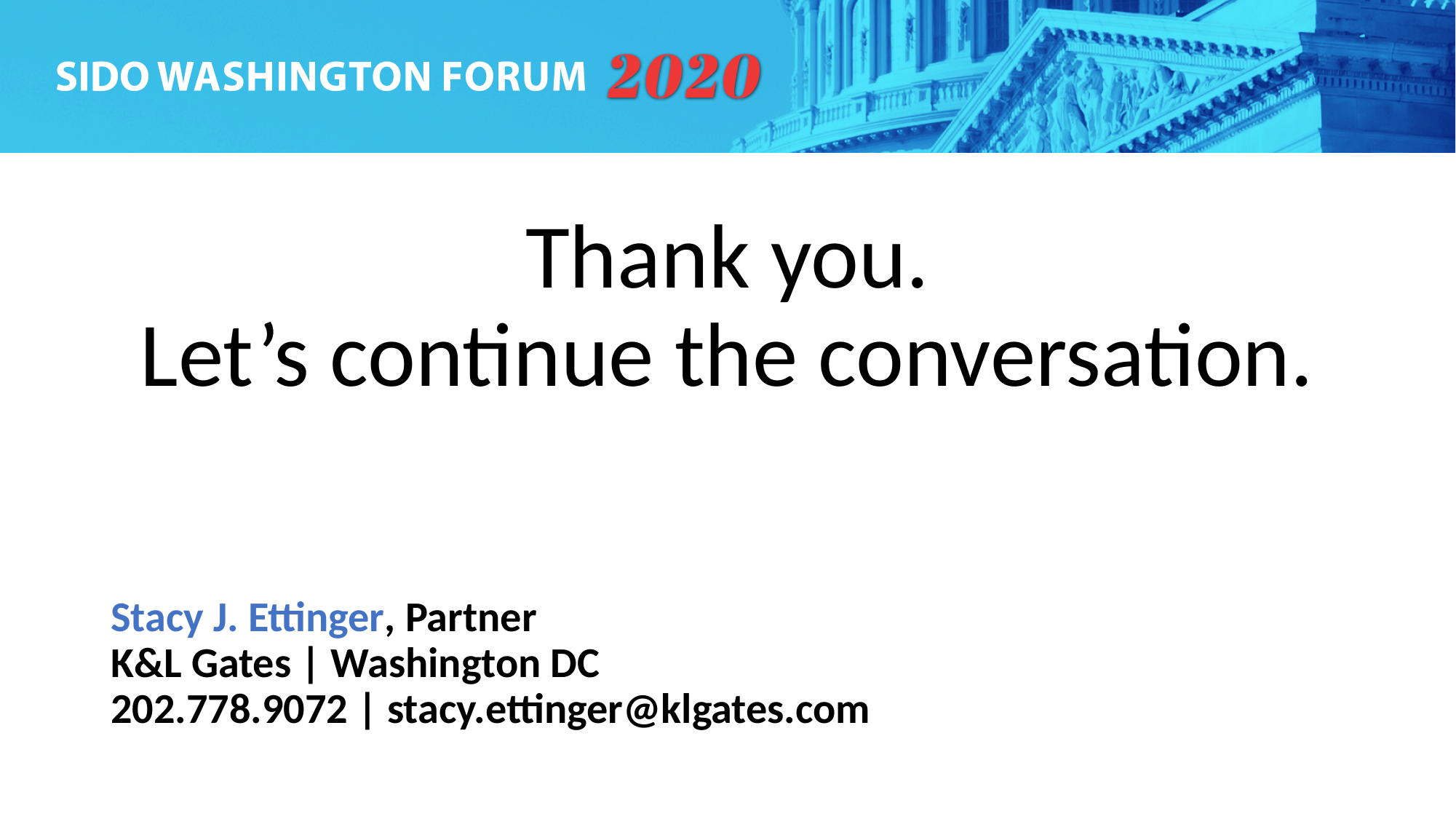

# Thank you. Let’s continue the conversation.

Stacy J. Ettinger, Partner
K&L Gates | Washington DC
202.778.9072 | stacy.ettinger@klgates.com